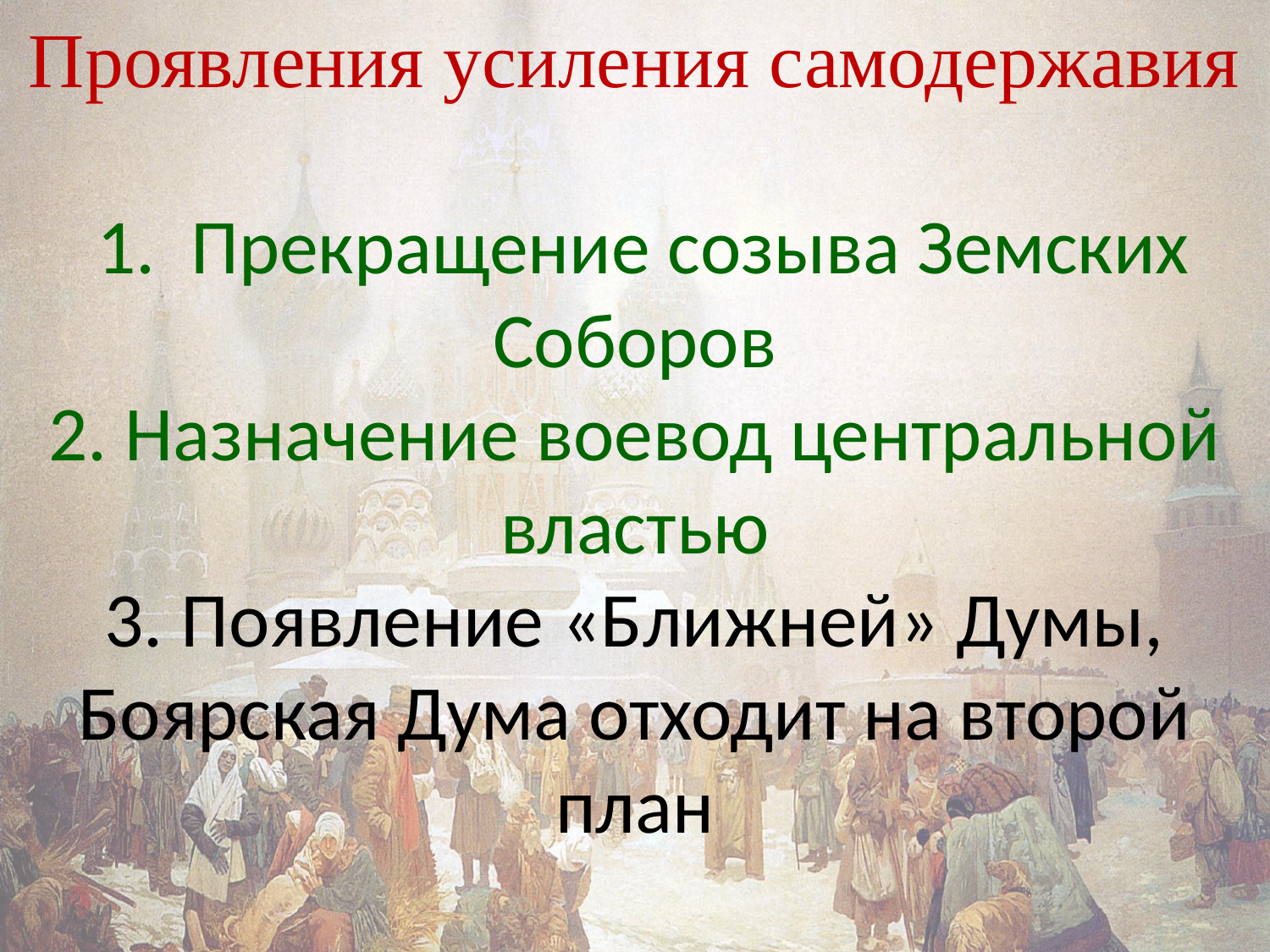

# Проявления усиления самодержавия 1.  Прекращение созыва Земских Соборов 2. Назначение воевод центральной властью 3. Появление «Ближней» Думы, Боярская Дума отходит на второй план